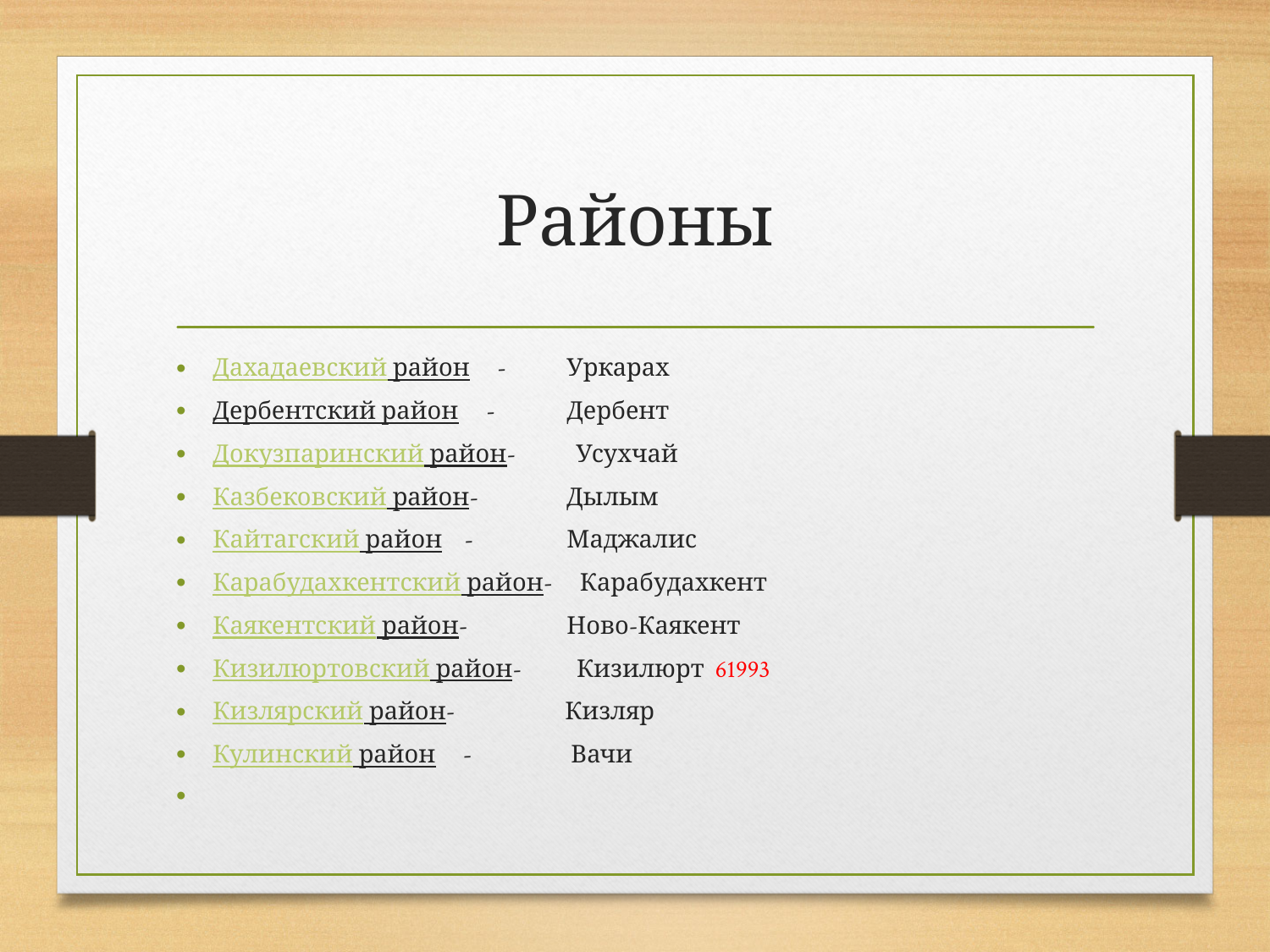

# Районы
Дахадаевский район     -           Уркарах
Дербентский район     -             Дербент
Докузпаринский район-           Усухчай
Казбековский район-                Дылым
Кайтагский район    -                 Маджалис
Карабудахкентский район-     Карабудахкент
Каякентский район-                  Ново-Каякент
Кизилюртовский район-          Кизилюрт  61993
Кизлярский район-                    Кизляр
Кулинский район     -                  Вачи